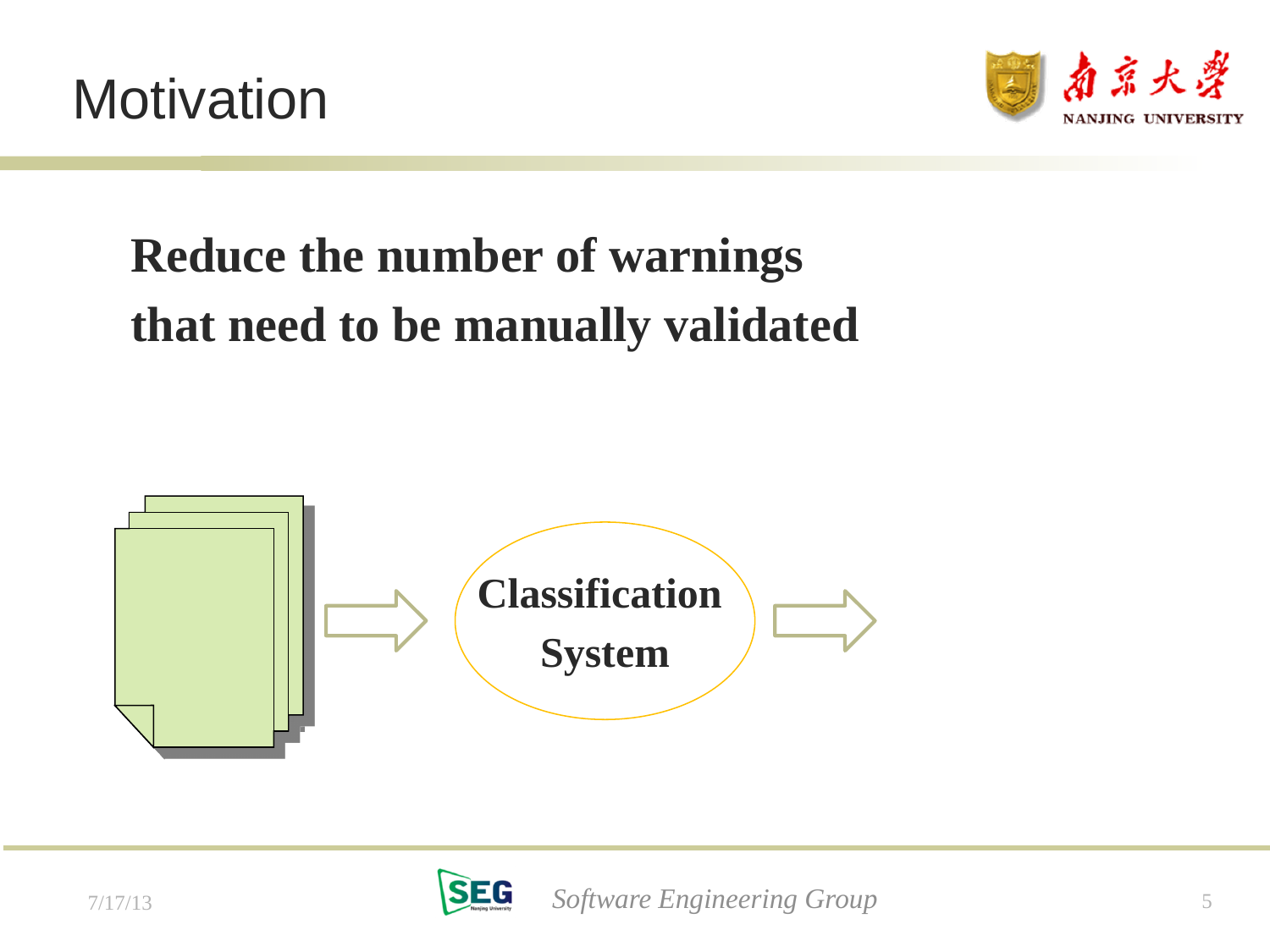

# Motivation
Reduce the number of warnings
that need to be manually validated

Classification
System

Need to be fixed

Likely to be false warnings

Remain to be validated

Software Engineering Group
5
7/17/13